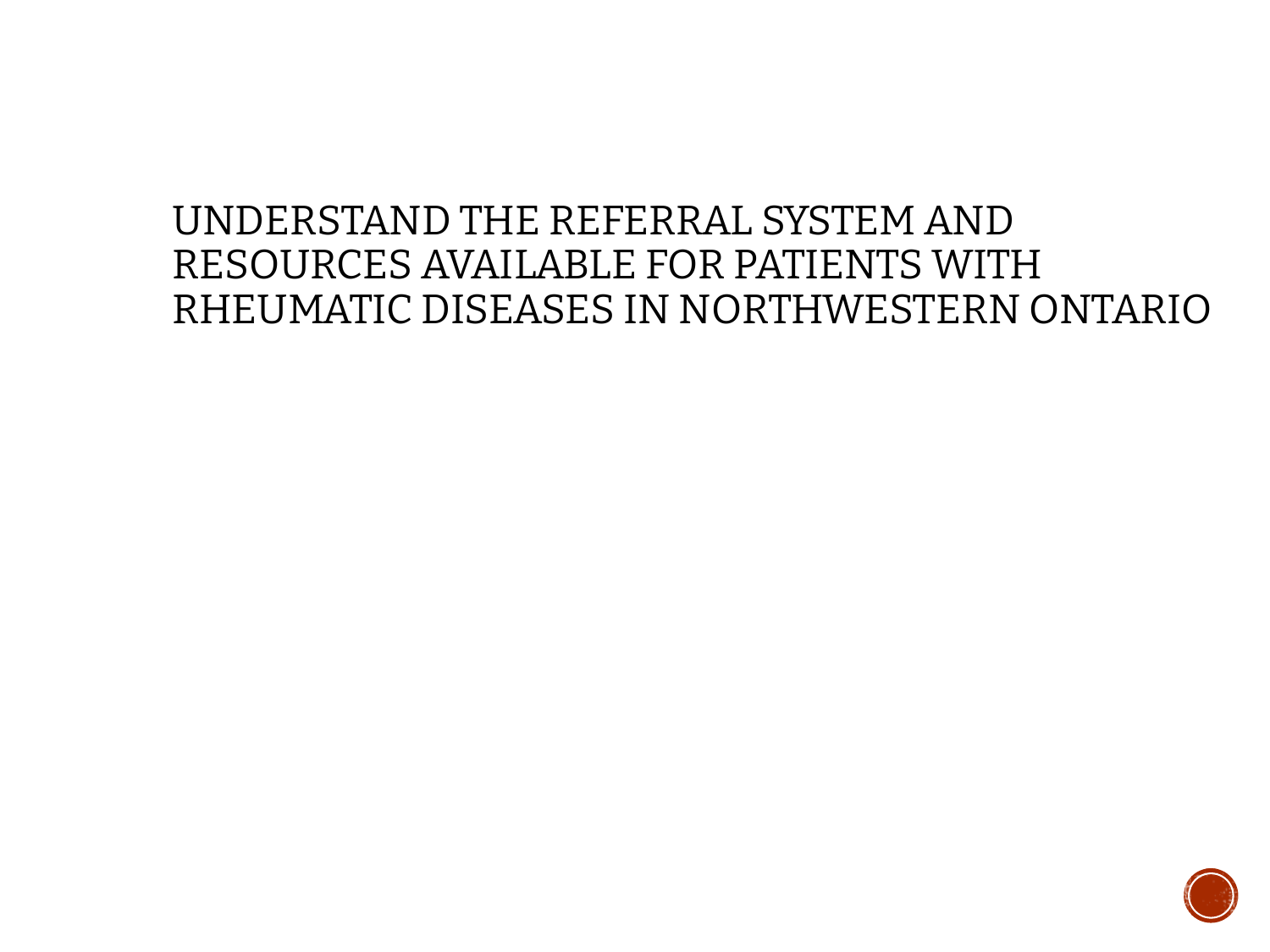

# Understand the referral system and resources available for patients with rheumatic diseases in Northwestern Ontario